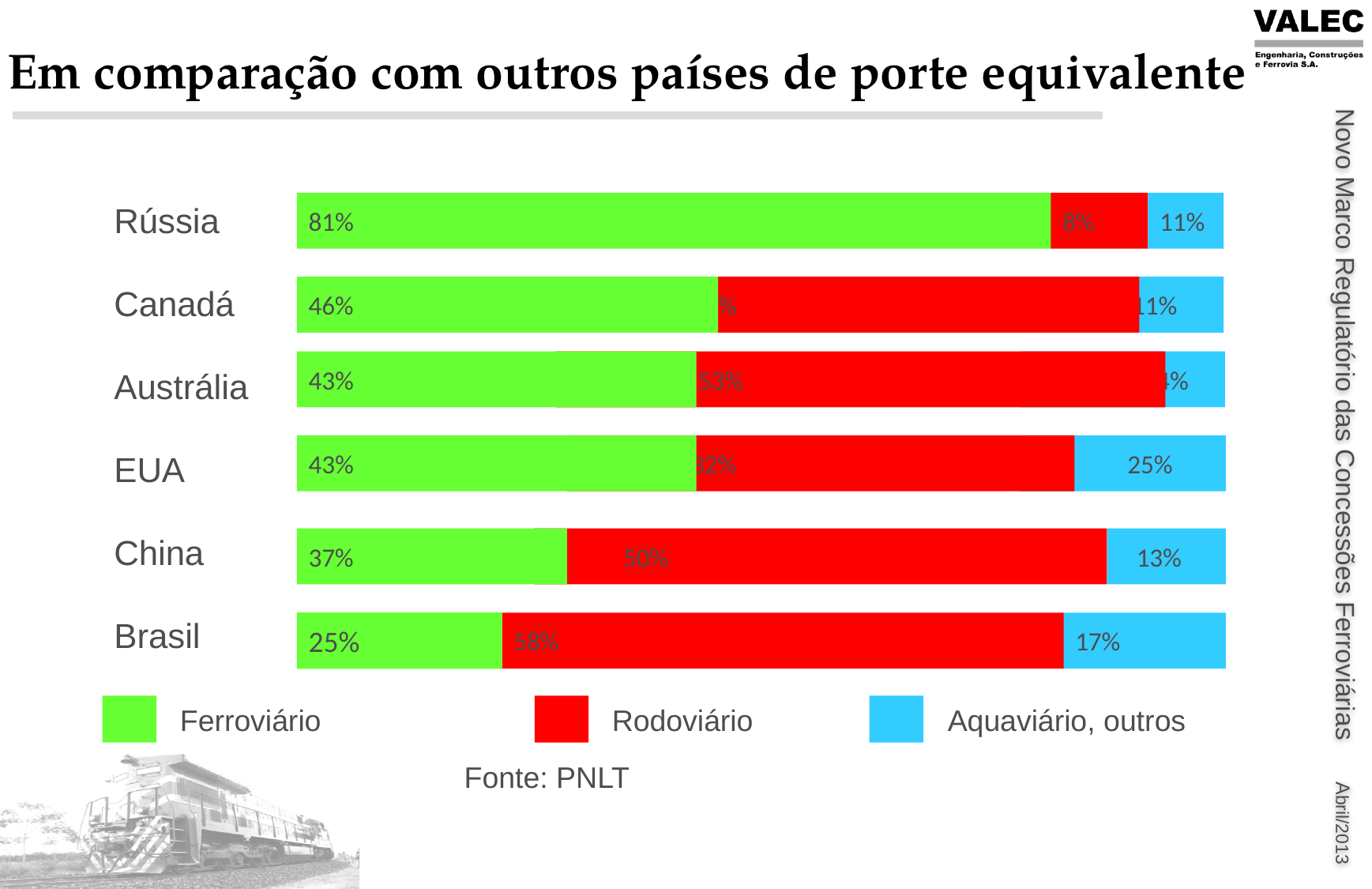

# Em comparação com outros países de porte equivalente

Rússia

Canadá

Austrália

EUA

China

Brasil
81%
8%
11%
46%
                     43%
                   11%
43%
                      53%
                     4%
43%
                   32%
 25%
37%
             50%
   13%
58%
17%
25%

Ferroviário

Rodoviário

Aquaviário, outros
Fonte: PNLT